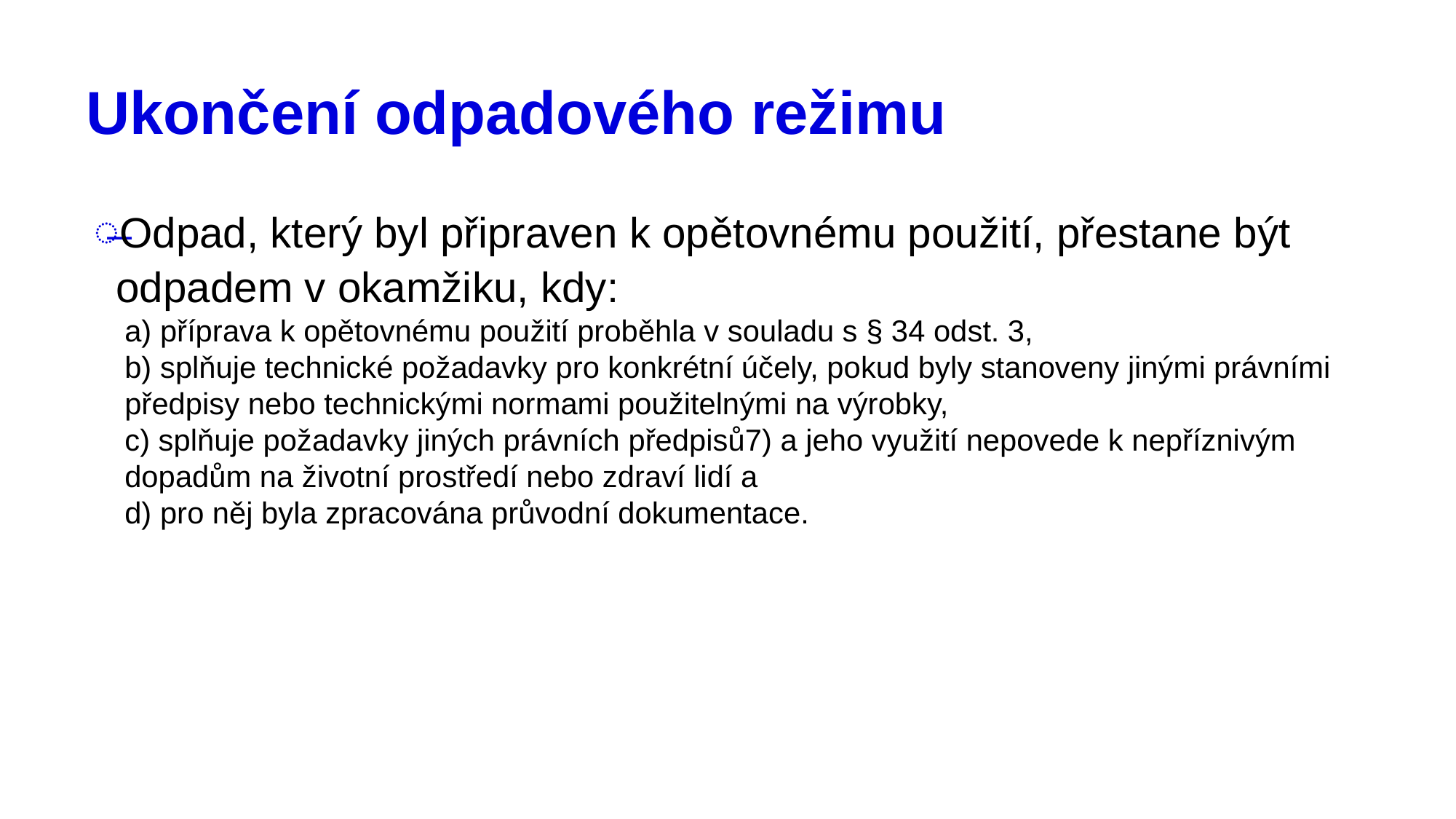

# Ukončení odpadového režimu
Odpad, který byl připraven k opětovnému použití, přestane být odpadem v okamžiku, kdy:
a) příprava k opětovnému použití proběhla v souladu s § 34 odst. 3,
b) splňuje technické požadavky pro konkrétní účely, pokud byly stanoveny jinými právními předpisy nebo technickými normami použitelnými na výrobky,
c) splňuje požadavky jiných právních předpisů7) a jeho využití nepovede k nepříznivým dopadům na životní prostředí nebo zdraví lidí a
d) pro něj byla zpracována průvodní dokumentace.